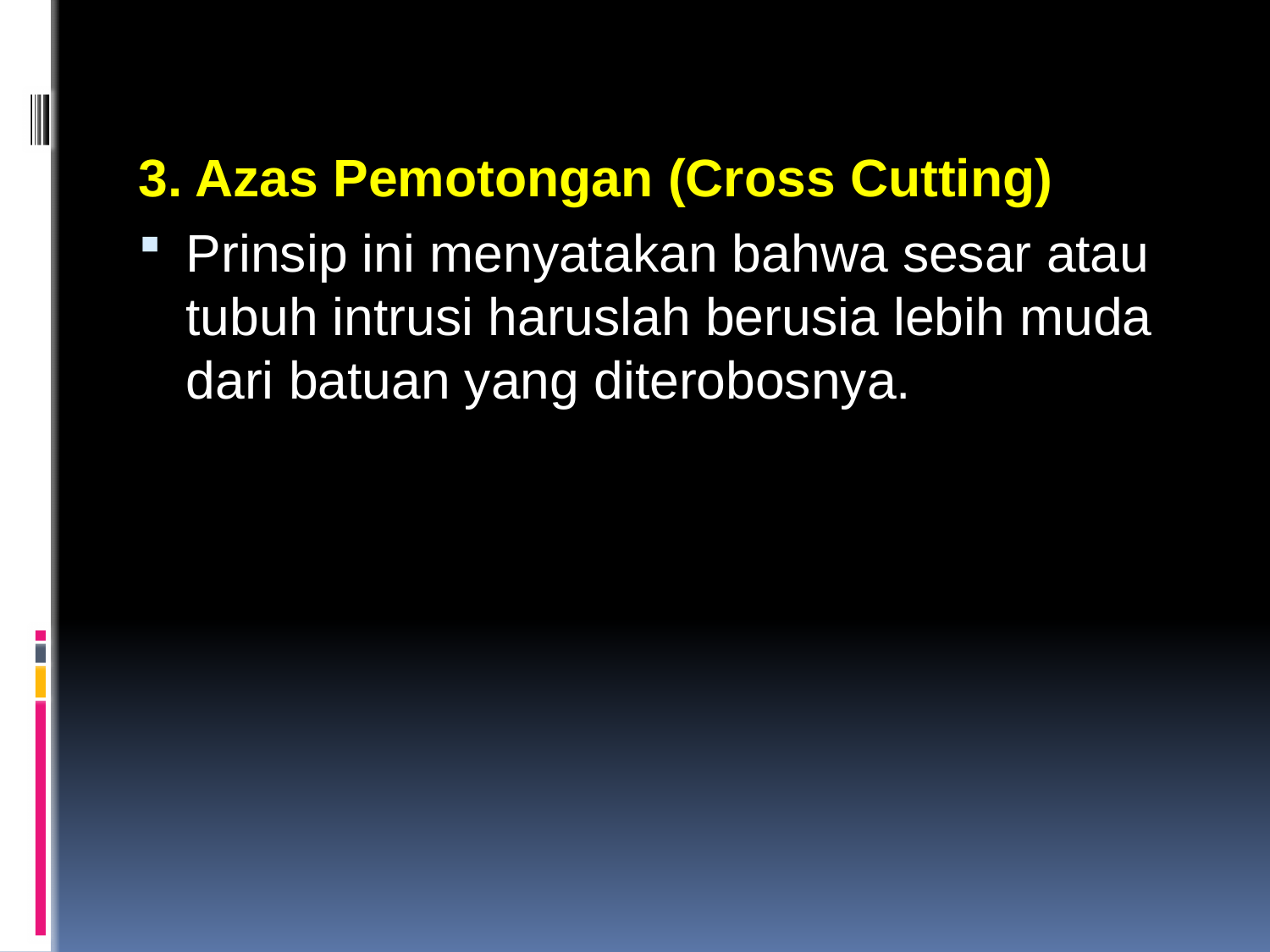

3. Azas Pemotongan (Cross Cutting)
Prinsip ini menyatakan bahwa sesar atau tubuh intrusi haruslah berusia lebih muda dari batuan yang diterobosnya.